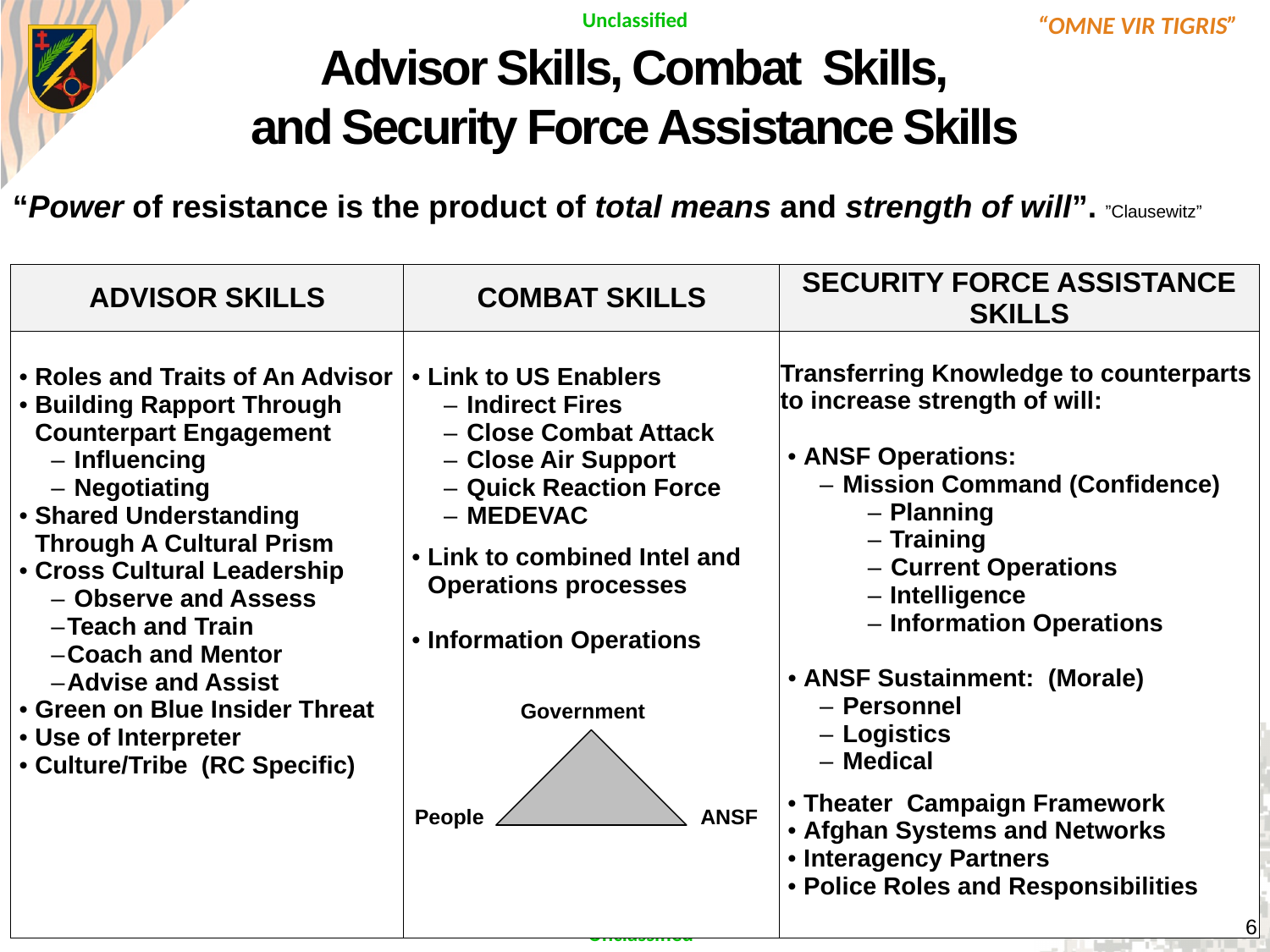

Advisor Skills, Combat  Skills,
and Security Force Assistance Skills
“Power of resistance is the product of total means and strength of will”. ”Clausewitz”
| ADVISOR SKILLS | COMBAT SKILLS | SECURITY FORCE ASSISTANCE SKILLS |
| --- | --- | --- |
| Roles and Traits of An Advisor Building Rapport Through Counterpart Engagement Influencing Negotiating Shared Understanding Through A Cultural Prism Cross Cultural Leadership Observe and Assess Teach and Train Coach and Mentor Advise and Assist Green on Blue Insider Threat Use of Interpreter Culture/Tribe (RC Specific) | Link to US Enablers Indirect Fires Close Combat Attack Close Air Support Quick Reaction Force MEDEVAC Link to combined Intel and Operations processes Information Operations | Transferring Knowledge to counterparts to increase strength of will: ANSF Operations: Mission Command (Confidence) Planning Training Current Operations Intelligence Information Operations ANSF Sustainment: (Morale) Personnel Logistics Medical Theater Campaign Framework Afghan Systems and Networks Interagency Partners Police Roles and Responsibilities |
Government

People
ANSF
6